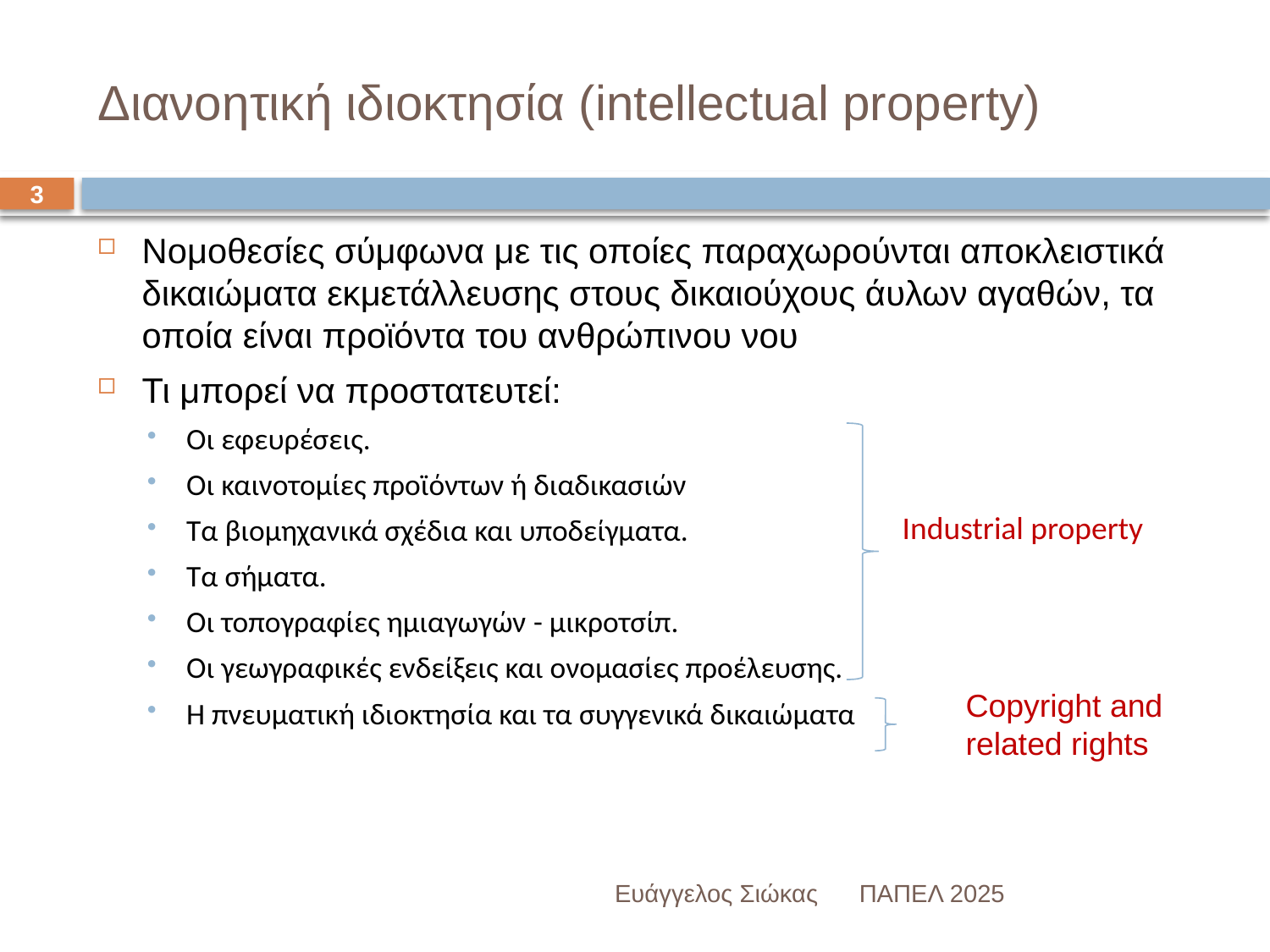

# Διανοητική ιδιοκτησία (intellectual property)
3
Nομοθεσίες σύμφωνα με τις οποίες παραχωρούνται αποκλειστικά δικαιώματα εκμετάλλευσης στους δικαιούχους άυλων αγαθών, τα οποία είναι προϊόντα του ανθρώπινου νου
Τι μπορεί να προστατευτεί:
Οι εφευρέσεις.
Οι καινοτομίες προϊόντων ή διαδικασιών
Τα βιομηχανικά σχέδια και υποδείγματα.
Τα σήματα.
Οι τοπογραφίες ημιαγωγών - μικροτσίπ.
Οι γεωγραφικές ενδείξεις και ονομασίες προέλευσης.
Η πνευματική ιδιοκτησία και τα συγγενικά δικαιώματα

Industrial property
Copyright and related rights

Ευάγγελος Σιώκας
ΠΑΠΕΛ 2025